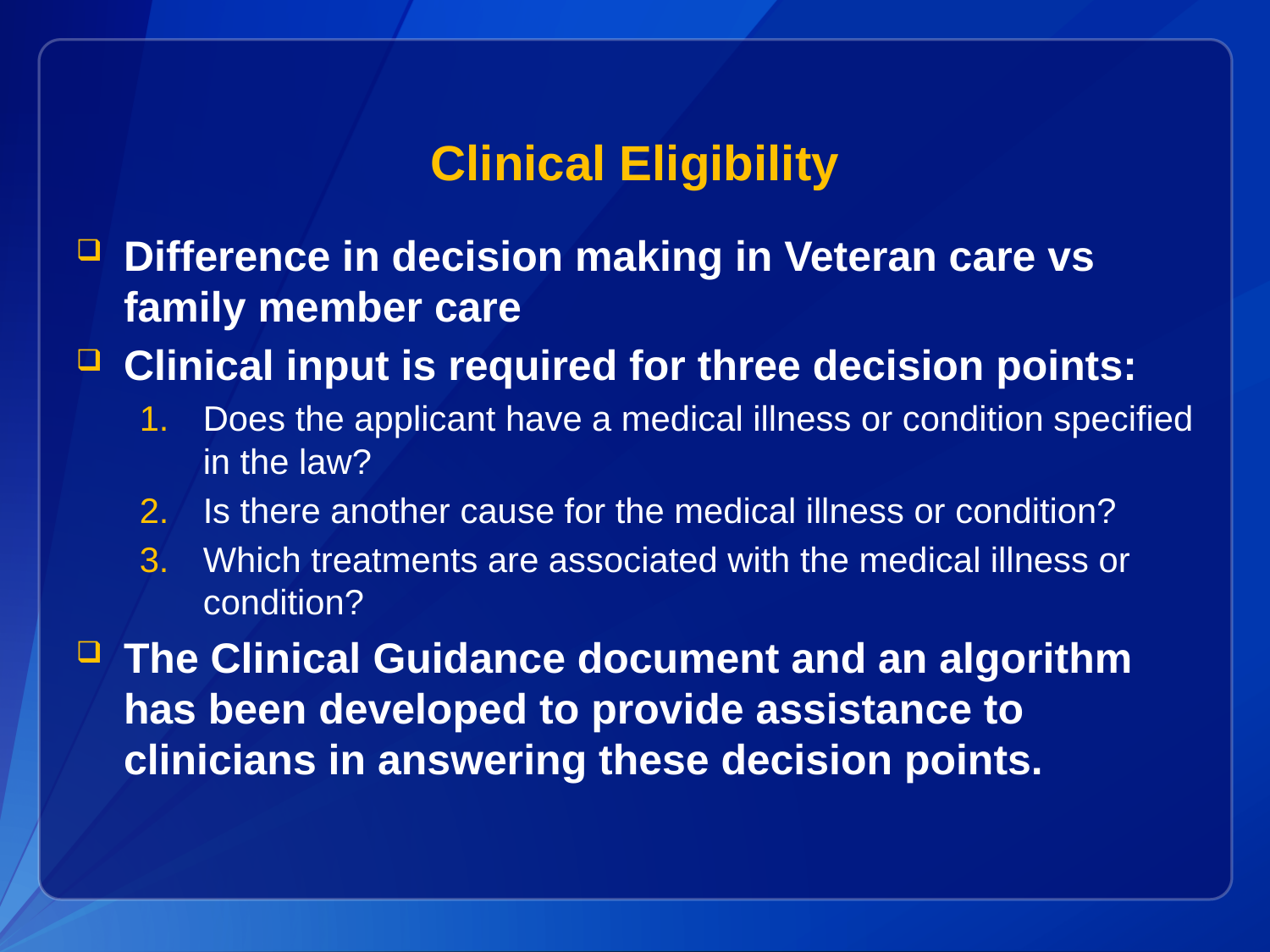

# Clinical Eligibility
Difference in decision making in Veteran care vs family member care
Clinical input is required for three decision points:
Does the applicant have a medical illness or condition specified in the law?
Is there another cause for the medical illness or condition?
Which treatments are associated with the medical illness or condition?
The Clinical Guidance document and an algorithm has been developed to provide assistance to clinicians in answering these decision points.